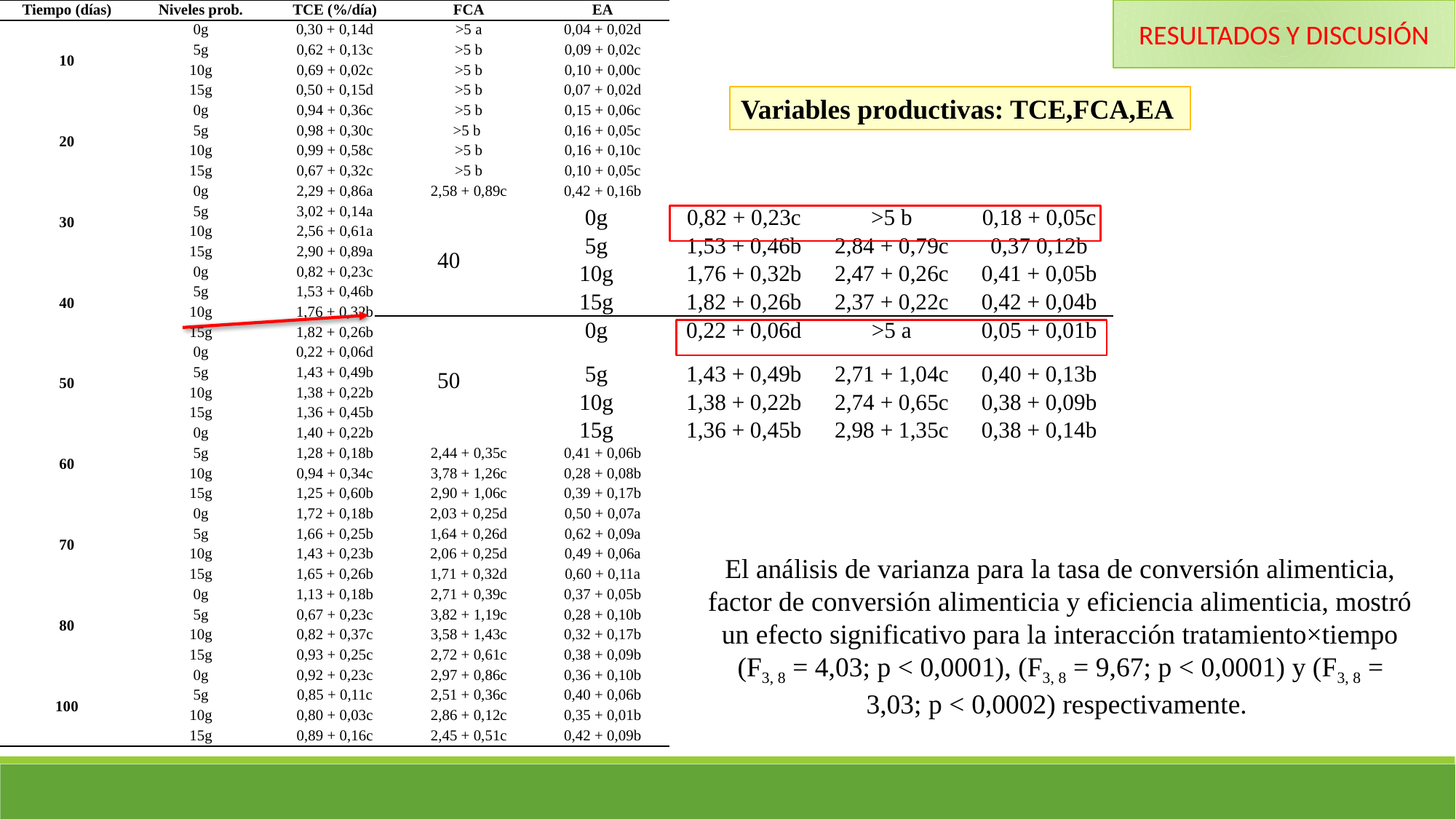

RESULTADOS Y DISCUSIÓN
| Tiempo (días) | Niveles prob. | TCE (%/día) | FCA | EA |
| --- | --- | --- | --- | --- |
| 10 | 0g | 0,30 + 0,14d | >5 a | 0,04 + 0,02d |
|  | 5g | 0,62 + 0,13c | >5 b | 0,09 + 0,02c |
|  | 10g | 0,69 + 0,02c | >5 b | 0,10 + 0,00c |
|  | 15g | 0,50 + 0,15d | >5 b | 0,07 + 0,02d |
| 20 | 0g | 0,94 + 0,36c | >5 b | 0,15 + 0,06c |
|  | 5g | 0,98 + 0,30c | >5 b | 0,16 + 0,05c |
|  | 10g | 0,99 + 0,58c | >5 b | 0,16 + 0,10c |
|  | 15g | 0,67 + 0,32c | >5 b | 0,10 + 0,05c |
| 30 | 0g | 2,29 + 0,86a | 2,58 + 0,89c | 0,42 + 0,16b |
|  | 5g | 3,02 + 0,14a | 1,70 + 0,05d | 0,59 + 0,02a |
|  | 10g | 2,56 + 0,61a | 2,19 + 0,67d | 0,49 + 0,15a |
|  | 15g | 2,90 + 0,89a | 2,00 + 0,66d | 0,54 + 0,18a |
| 40 | 0g | 0,82 + 0,23c | >5 b | 0,18 + 0,05c |
|  | 5g | 1,53 + 0,46b | 2,84 + 0,79c | 0,37 0,12b |
|  | 10g | 1,76 + 0,32b | 2,47 + 0,26c | 0,41 + 0,05b |
|  | 15g | 1,82 + 0,26b | 2,37 + 0,22c | 0,42 + 0,04b |
| 50 | 0g | 0,22 + 0,06d | >5 a | 0,05 + 0,01b |
|  | 5g | 1,43 + 0,49b | 2,71 + 1,04c | 0,40 + 0,13b |
|  | 10g | 1,38 + 0,22b | 2,74 + 0,65c | 0,38 + 0,09b |
|  | 15g | 1,36 + 0,45b | 2,98 + 1,35c | 0,38 + 0,14b |
| 60 | 0g | 1,40 + 0,22b | 2,94 + 0,37c | 0,34 + 0,04b |
|  | 5g | 1,28 + 0,18b | 2,44 + 0,35c | 0,41 + 0,06b |
|  | 10g | 0,94 + 0,34c | 3,78 + 1,26c | 0,28 + 0,08b |
|  | 15g | 1,25 + 0,60b | 2,90 + 1,06c | 0,39 + 0,17b |
| 70 | 0g | 1,72 + 0,18b | 2,03 + 0,25d | 0,50 + 0,07a |
|  | 5g | 1,66 + 0,25b | 1,64 + 0,26d | 0,62 + 0,09a |
|  | 10g | 1,43 + 0,23b | 2,06 + 0,25d | 0,49 + 0,06a |
|  | 15g | 1,65 + 0,26b | 1,71 + 0,32d | 0,60 + 0,11a |
| 80 | 0g | 1,13 + 0,18b | 2,71 + 0,39c | 0,37 + 0,05b |
|  | 5g | 0,67 + 0,23c | 3,82 + 1,19c | 0,28 + 0,10b |
|  | 10g | 0,82 + 0,37c | 3,58 + 1,43c | 0,32 + 0,17b |
|  | 15g | 0,93 + 0,25c | 2,72 + 0,61c | 0,38 + 0,09b |
| 100 | 0g | 0,92 + 0,23c | 2,97 + 0,86c | 0,36 + 0,10b |
|  | 5g | 0,85 + 0,11c | 2,51 + 0,36c | 0,40 + 0,06b |
|  | 10g | 0,80 + 0,03c | 2,86 + 0,12c | 0,35 + 0,01b |
|  | 15g | 0,89 + 0,16c | 2,45 + 0,51c | 0,42 + 0,09b |
Variables productivas: TCE,FCA,EA
| 40 | 0g | 0,82 + 0,23c | >5 b | 0,18 + 0,05c |
| --- | --- | --- | --- | --- |
|  | 5g | 1,53 + 0,46b | 2,84 + 0,79c | 0,37 0,12b |
|  | 10g | 1,76 + 0,32b | 2,47 + 0,26c | 0,41 + 0,05b |
|  | 15g | 1,82 + 0,26b | 2,37 + 0,22c | 0,42 + 0,04b |
| 50 | 0g | 0,22 + 0,06d | >5 a | 0,05 + 0,01b |
|  | 5g | 1,43 + 0,49b | 2,71 + 1,04c | 0,40 + 0,13b |
|  | 10g | 1,38 + 0,22b | 2,74 + 0,65c | 0,38 + 0,09b |
|  | 15g | 1,36 + 0,45b | 2,98 + 1,35c | 0,38 + 0,14b |

El análisis de varianza para la tasa de conversión alimenticia, factor de conversión alimenticia y eficiencia alimenticia, mostró un efecto significativo para la interacción tratamiento×tiempo (F3, 8 = 4,03; p < 0,0001), (F3, 8 = 9,67; p < 0,0001) y (F3, 8 = 3,03; p < 0,0002) respectivamente.